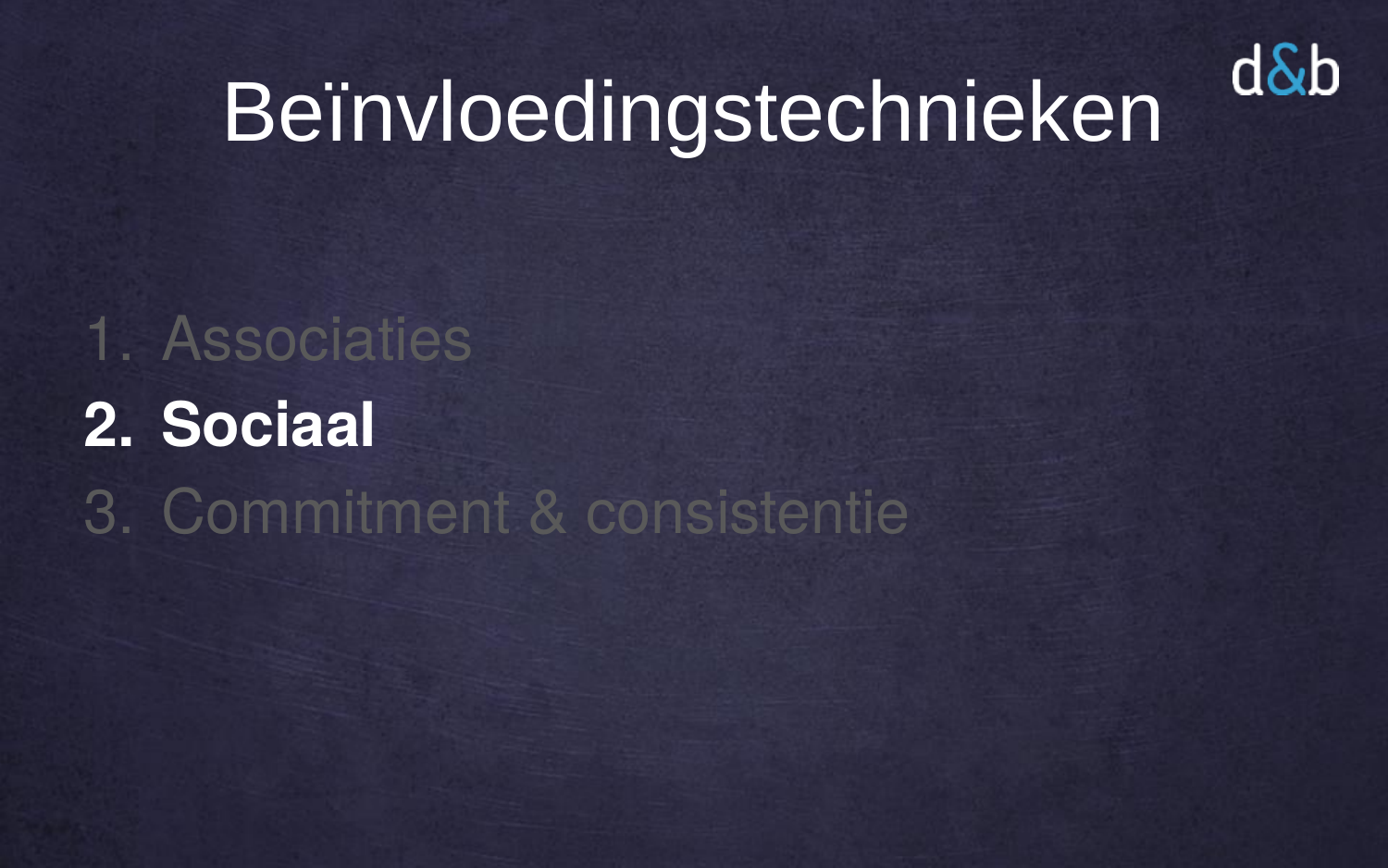

# Beïnvloedingstechnieken
Associaties
Sociaal
Commitment & consistentie